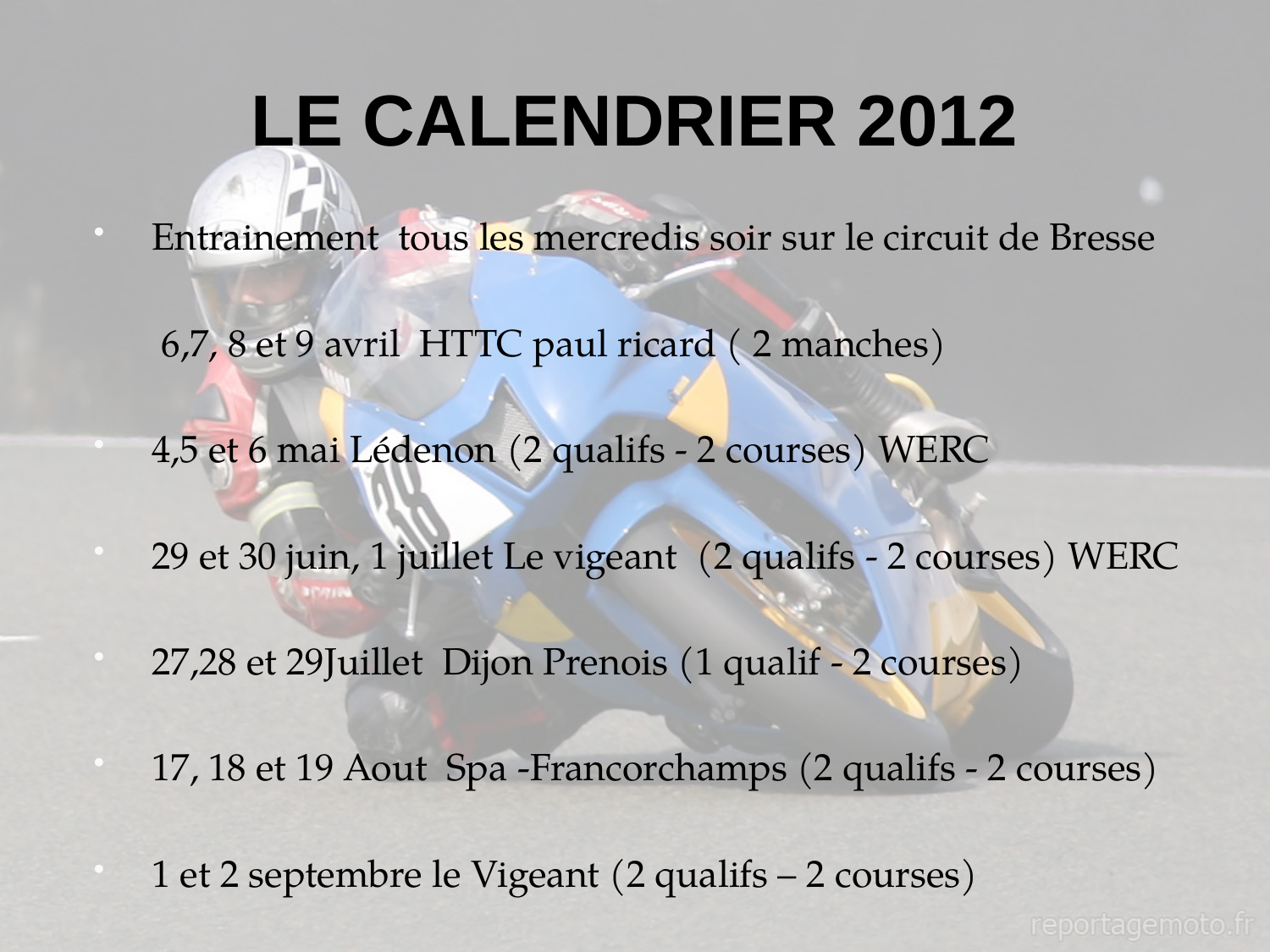

# LE CALENDRIER 2012
Entrainement  tous les mercredis soir sur le circuit de Bresse

       6,7, 8 et 9 avril  HTTC paul ricard ( 2 manches)

4,5 et 6 mai Lédenon (2 qualifs - 2 courses) WERC

29 et 30 juin, 1 juillet Le vigeant  (2 qualifs - 2 courses) WERC

27,28 et 29Juillet  Dijon Prenois (1 qualif - 2 courses)

17, 18 et 19 Aout  Spa -Francorchamps (2 qualifs - 2 courses)

1 et 2 septembre le Vigeant (2 qualifs – 2 courses)